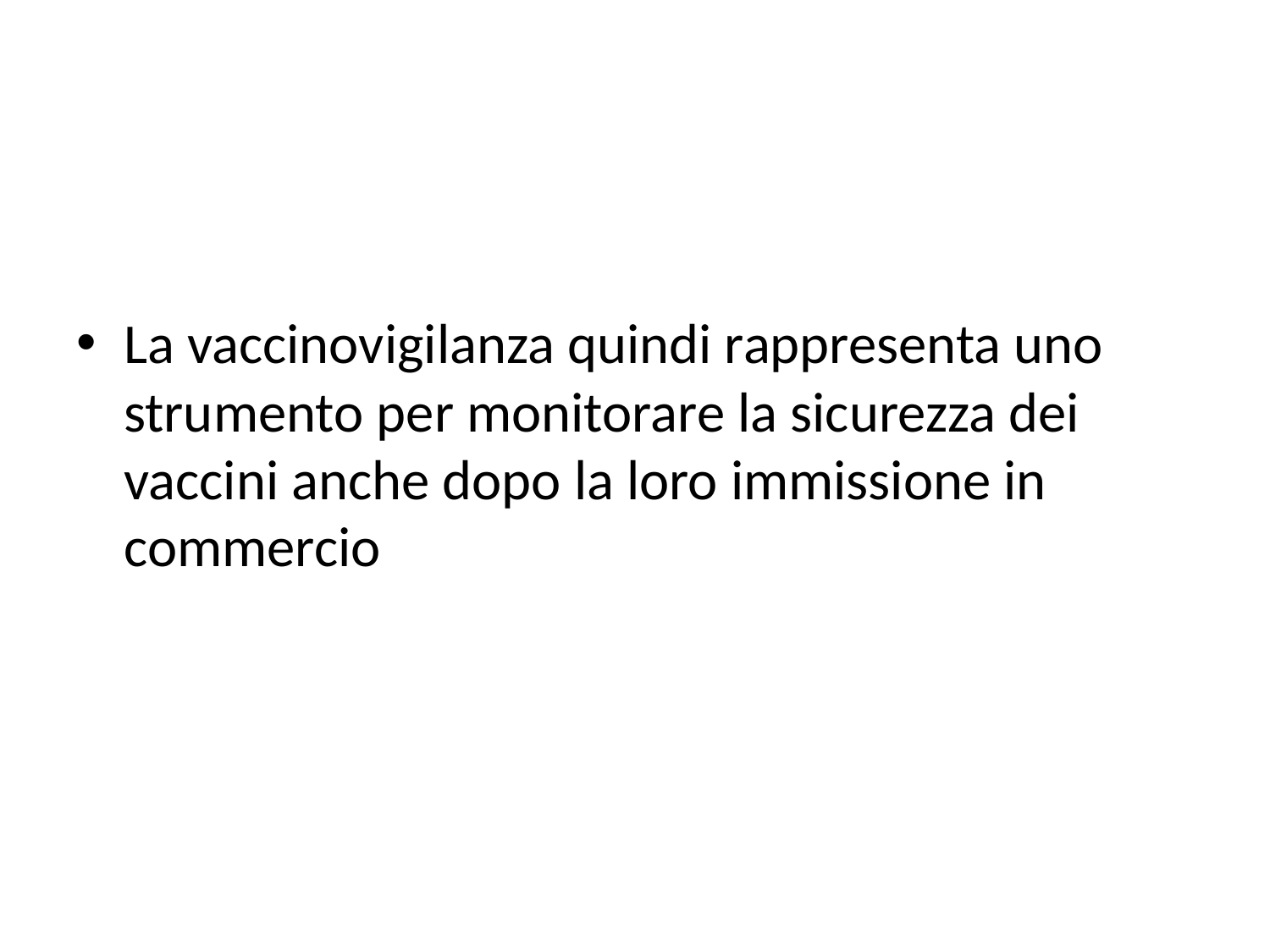

#

La vaccinovigilanza quindi rappresenta uno strumento per monitorare la sicurezza dei vaccini anche dopo la loro immissione in commercio